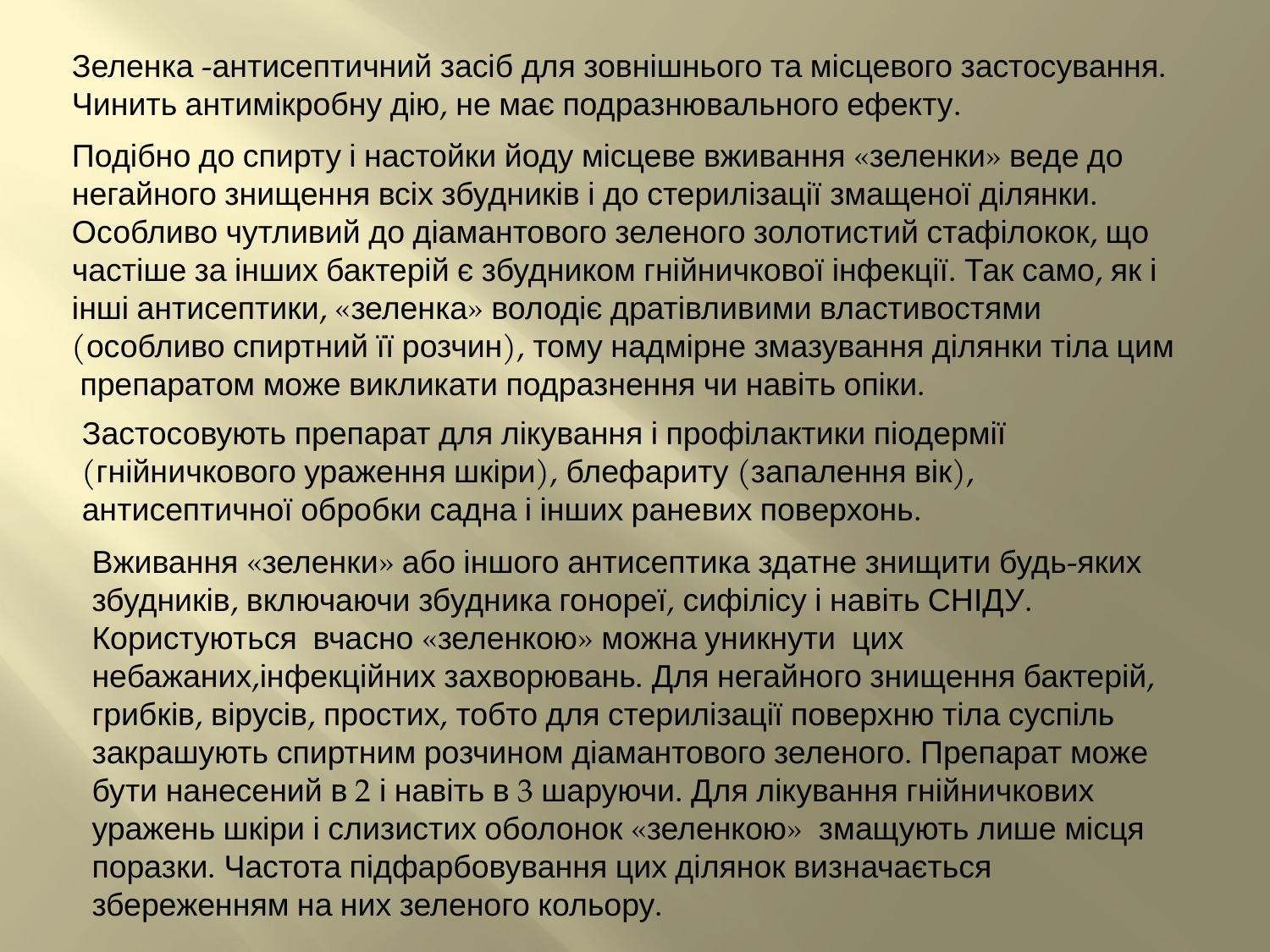

Зеленка -антисептичний засіб для зовнішнього та місцевого застосування. Чинить антимікробну дію, не має подразнювального ефекту.

Подібно до спирту і настойки йоду місцеве вживання «зеленки» веде до негайного знищення всіх збудників і до стерилізації змащеної ділянки. Особливо чутливий до діамантового зеленого золотистий стафілокок, що частіше за інших бактерій є збудником гнійничкової інфекції. Так само, як і інші антисептики, «зеленка» володіє дратівливими властивостями (особливо спиртний її розчин), тому надмірне змазування ділянки тіла цим  препаратом може викликати подразнення чи навіть опіки.
Застосовують препарат для лікування і профілактики піодермії (гнійничкового ураження шкіри), блефариту (запалення вік), антисептичної обробки садна і інших раневих поверхонь.
Вживання «зеленки» або іншого антисептика здатне знищити будь-яких збудників, включаючи збудника гонореї, сифілісу і навіть СНІДУ. Користуються  вчасно «зеленкою» можна уникнути  цих небажаних,інфекційних захворювань. Для негайного знищення бактерій, грибків, вірусів, простих, тобто для стерилізації поверхню тіла суспіль закрашують спиртним розчином діамантового зеленого. Препарат може бути нанесений в 2 і навіть в 3 шаруючи. Для лікування гнійничкових уражень шкіри і слизистих оболонок «зеленкою»  змащують лише місця поразки. Частота підфарбовування цих ділянок визначається збереженням на них зеленого кольору.